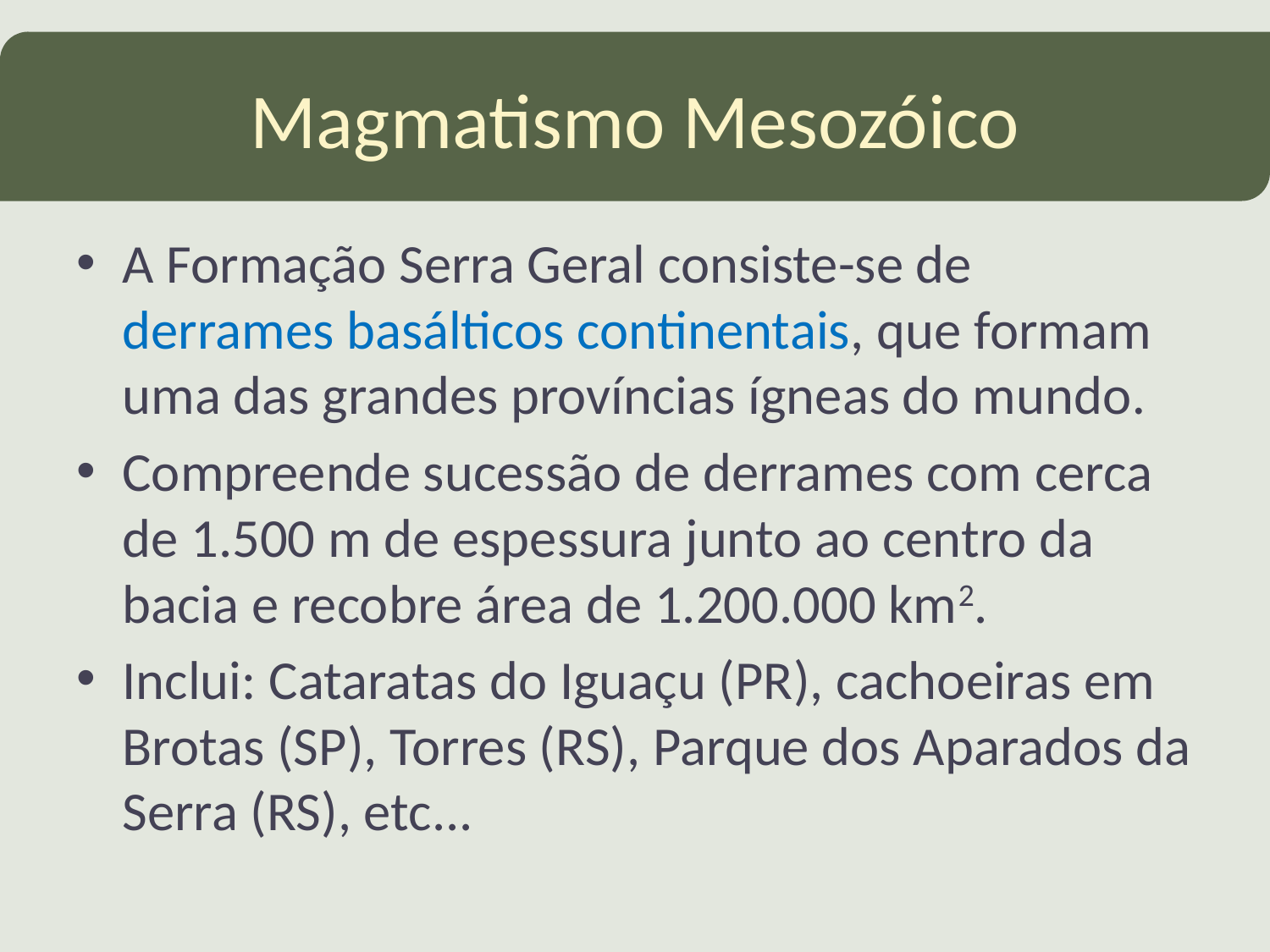

# Magmatismo Mesozóico
A Formação Serra Geral consiste-se de derrames basálticos continentais, que formam uma das grandes províncias ígneas do mundo.
Compreende sucessão de derrames com cerca de 1.500 m de espessura junto ao centro da bacia e recobre área de 1.200.000 km2.
Inclui: Cataratas do Iguaçu (PR), cachoeiras em Brotas (SP), Torres (RS), Parque dos Aparados da Serra (RS), etc...